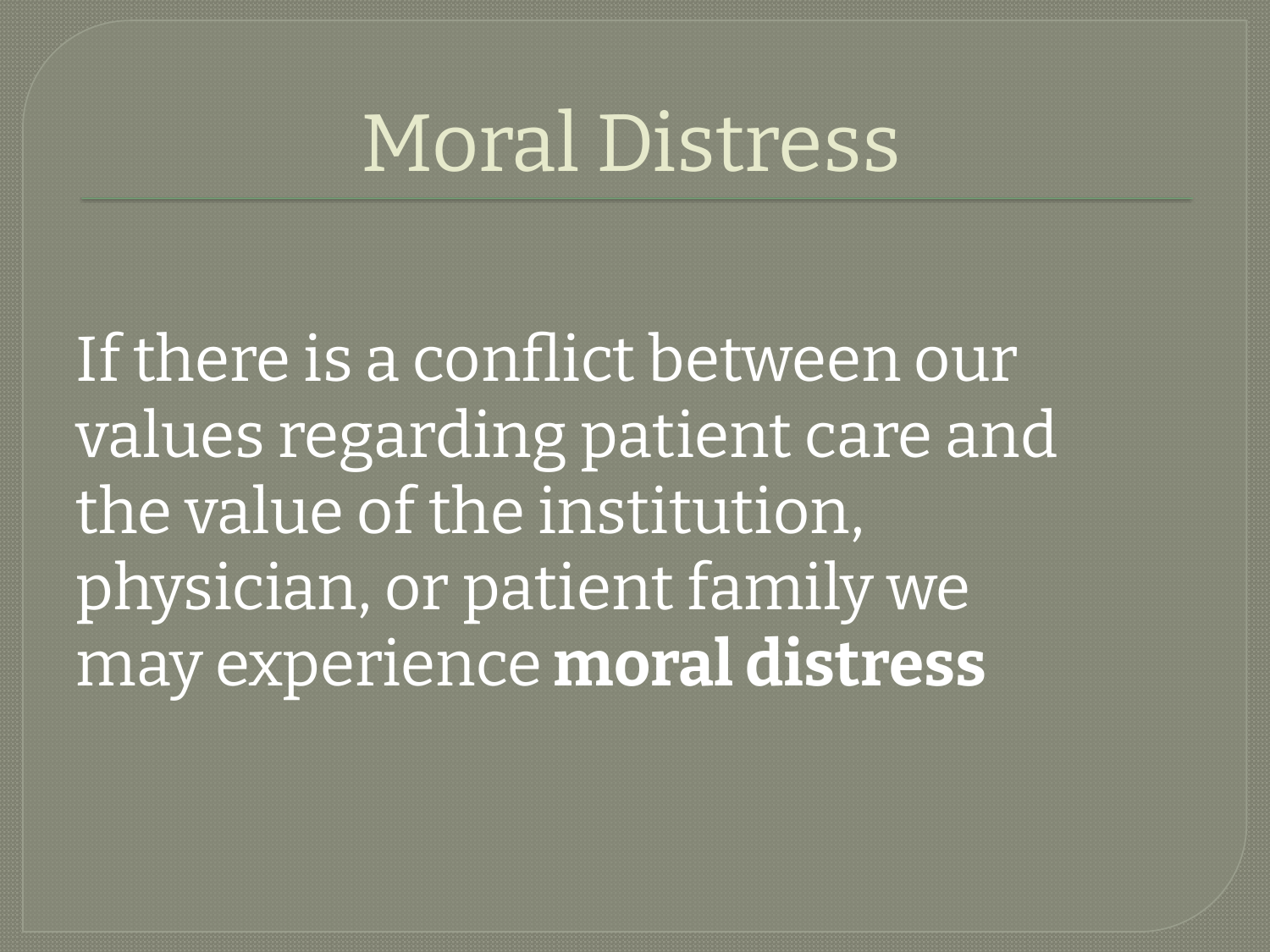

# Moral Distress

If there is a conflict between our values regarding patient care and the value of the institution, physician, or patient family we may experience moral distress